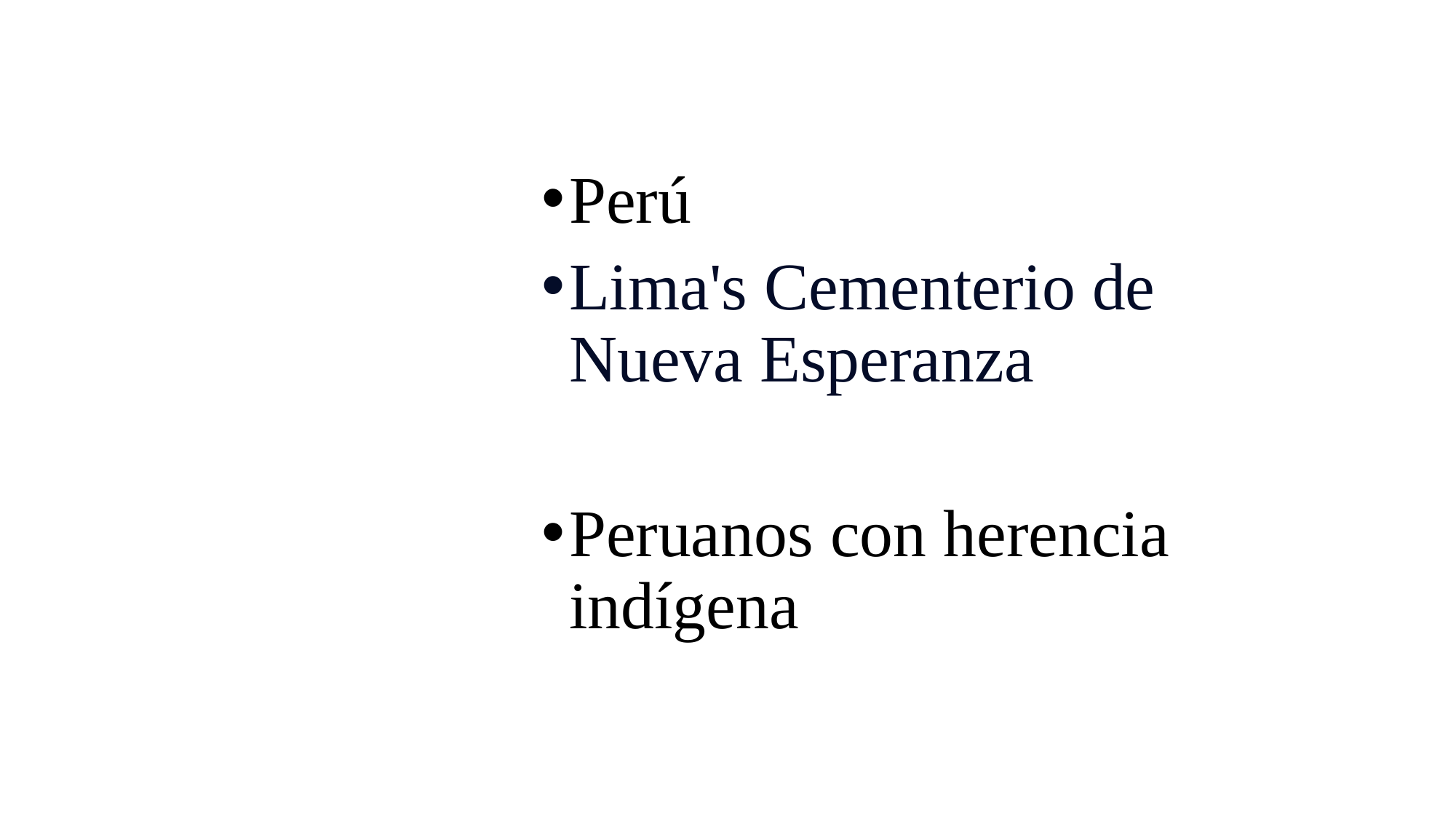

Perú
Lima's Cementerio de Nueva Esperanza

Peruanos con herencia indígena
# País y region o ciudades donde se celebra ¿Quién Celebra?